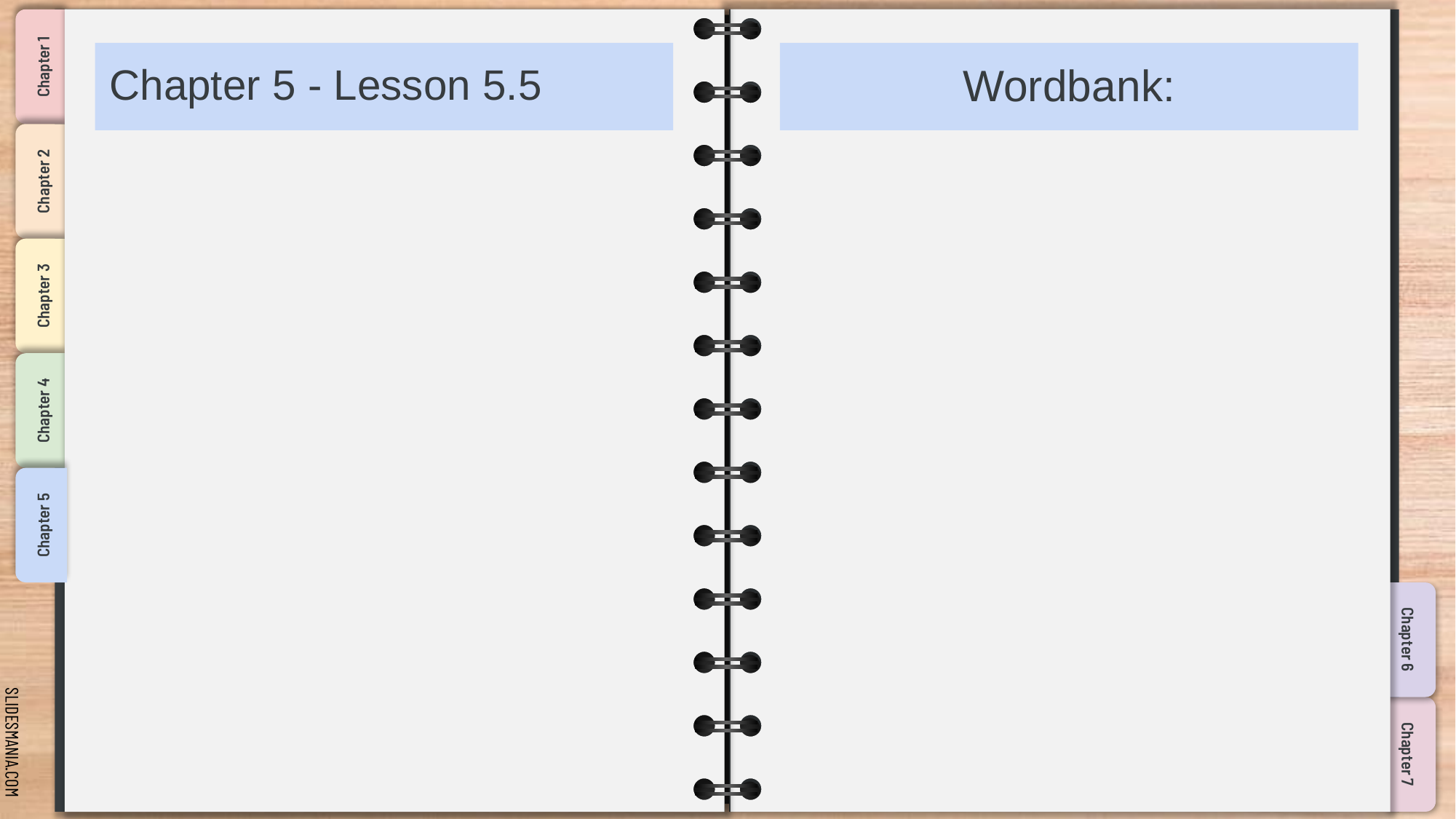

# Chapter 5 - Lesson 5.5
Wordbank: